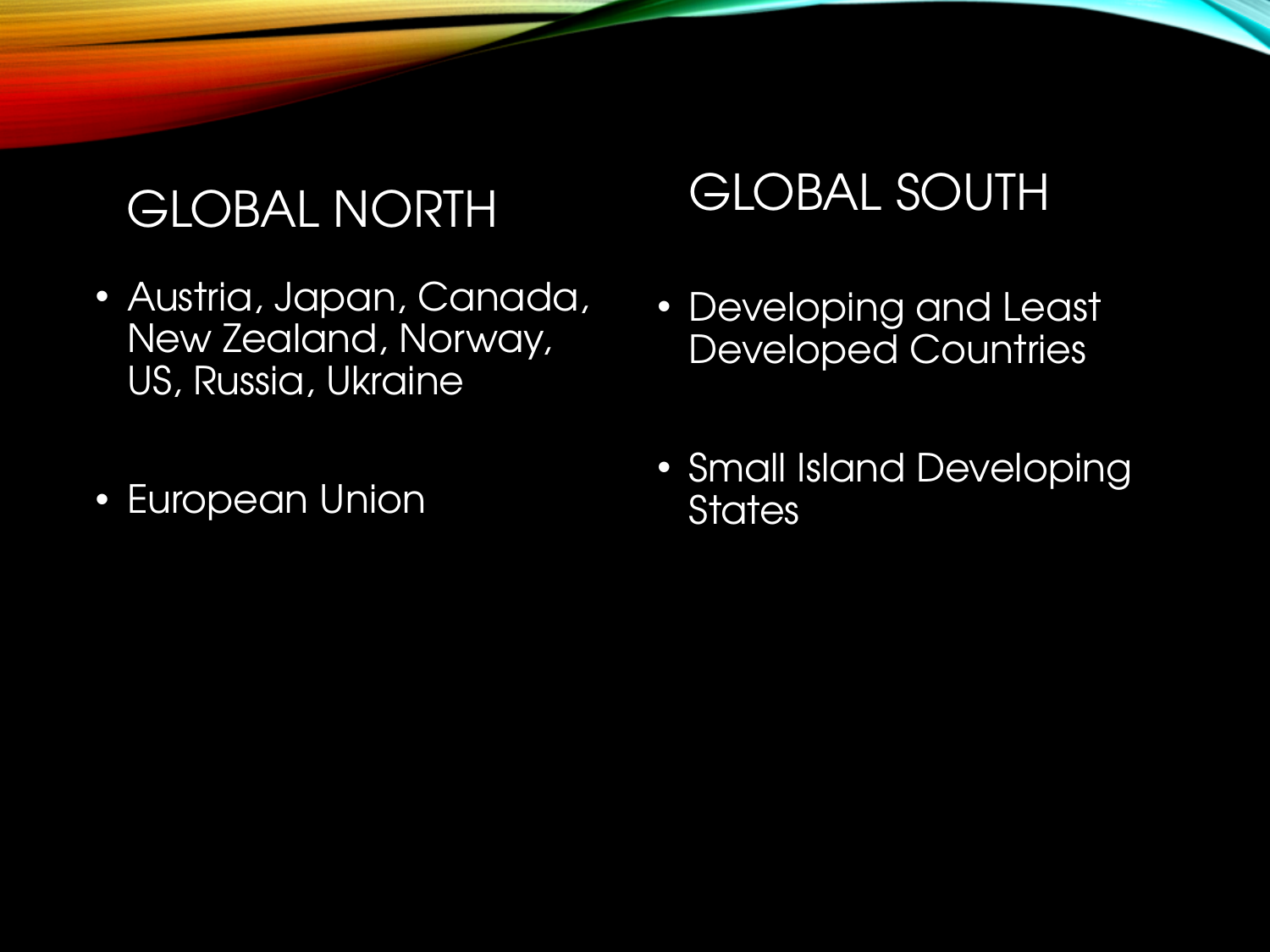

GLOBAL SOUTH
GLOBAL NORTH
Austria, Japan, Canada, New Zealand, Norway, US, Russia, Ukraine

European Union
Developing and Least Developed Countries

Small Island Developing States